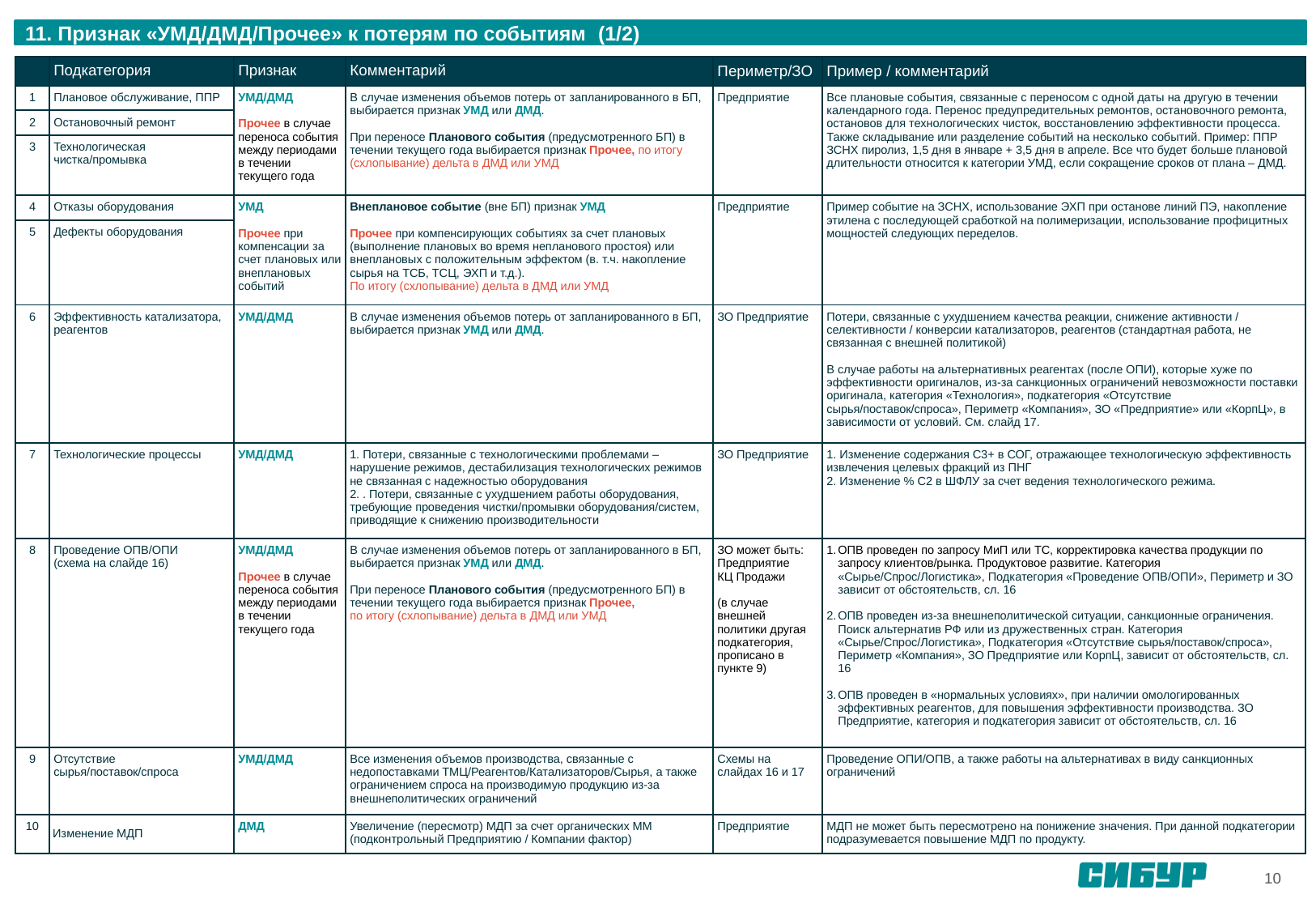

11. Признак «УМД/ДМД/Прочее» к потерям по событиям  (1/2)

|  | Подкатегория | Признак | Комментарий | Периметр/ЗО | Пример / комментарий |
| --- | --- | --- | --- | --- | --- |
| 1 | Плановое обслуживание, ППР | УМД/ДМД Прочее в случае переноса события между периодами в течении текущего года | В случае изменения объемов потерь от запланированного в БП, выбирается признак УМД или ДМД. При переносе Планового события (предусмотренного БП) в течении текущего года выбирается признак Прочее, по итогу (схлопывание) дельта в ДМД или УМД | Предприятие | Все плановые события, связанные с переносом с одной даты на другую в течении календарного года. Перенос предупредительных ремонтов, остановочного ремонта, остановов для технологических чисток, восстановлению эффективности процесса. Также складывание или разделение событий на несколько событий. Пример: ППР ЗСНХ пиролиз, 1,5 дня в январе + 3,5 дня в апреле. Все что будет больше плановой длительности относится к категории УМД, если сокращение сроков от плана – ДМД. |
| 2 | Остановочный ремонт |  |  |  |  |
| 3 | Технологическая чистка/промывка |  |  |  |  |
| 4 | Отказы оборудования | УМД Прочее при компенсации за счет плановых или внеплановых событий | Внеплановое событие (вне БП) признак УМД Прочее при компенсирующих событиях за счет плановых (выполнение плановых во время непланового простоя) или внеплановых с положительным эффектом (в. т.ч. накопление сырья на ТСБ, ТСЦ, ЭХП и т.д.). По итогу (схлопывание) дельта в ДМД или УМД | Предприятие | Пример событие на ЗСНХ, использование ЭХП при останове линий ПЭ, накопление этилена с последующей сработкой на полимеризации, использование профицитных мощностей следующих переделов. |
| 5 | Дефекты оборудования |  |  |  |  |
| 6 | Эффективность катализатора, реагентов | УМД/ДМД | В случае изменения объемов потерь от запланированного в БП, выбирается признак УМД или ДМД. | ЗО Предприятие | Потери, связанные с ухудшением качества реакции, снижение активности / селективности / конверсии катализаторов, реагентов (стандартная работа, не связанная с внешней политикой) В случае работы на альтернативных реагентах (после ОПИ), которые хуже по эффективности оригиналов, из-за санкционных ограничений невозможности поставки оригинала, категория «Технология», подкатегория «Отсутствие сырья/поставок/спроса», Периметр «Компания», ЗО «Предприятие» или «КорпЦ», в зависимости от условий. См. слайд 17. |
| 7 | Технологические процессы | УМД/ДМД | 1. Потери, связанные с технологическими проблемами – нарушение режимов, дестабилизация технологических режимов не связанная с надежностью оборудования 2. . Потери, связанные с ухудшением работы оборудования, требующие проведения чистки/промывки оборудования/систем, приводящие к снижению производительности | ЗО Предприятие | 1. Изменение содержания С3+ в СОГ, отражающее технологическую эффективность извлечения целевых фракций из ПНГ 2. Изменение % С2 в ШФЛУ за счет ведения технологического режима. |
| 8 | Проведение ОПВ/ОПИ (схема на слайде 16) | УМД/ДМД Прочее в случае переноса события между периодами в течении текущего года | В случае изменения объемов потерь от запланированного в БП, выбирается признак УМД или ДМД. При переносе Планового события (предусмотренного БП) в течении текущего года выбирается признак Прочее, по итогу (схлопывание) дельта в ДМД или УМД | ЗО может быть: Предприятие КЦ Продажи (в случае внешней политики другая подкатегория, прописано в пункте 9) | ОПВ проведен по запросу МиП или ТС, корректировка качества продукции по запросу клиентов/рынка. Продуктовое развитие. Категория «Сырье/Спрос/Логистика», Подкатегория «Проведение ОПВ/ОПИ», Периметр и ЗО зависит от обстоятельств, сл. 16 ОПВ проведен из-за внешнеполитической ситуации, санкционные ограничения. Поиск альтернатив РФ или из дружественных стран. Категория «Сырье/Спрос/Логистика», Подкатегория «Отсутствие сырья/поставок/спроса», Периметр «Компания», ЗО Предприятие или КорпЦ, зависит от обстоятельств, сл. 16 ОПВ проведен в «нормальных условиях», при наличии омологированных эффективных реагентов, для повышения эффективности производства. ЗО Предприятие, категория и подкатегория зависит от обстоятельств, сл. 16 |
| 9 | Отсутствие сырья/поставок/спроса | УМД/ДМД | Все изменения объемов производства, связанные с недопоставками ТМЦ/Реагентов/Катализаторов/Сырья, а также ограничением спроса на производимую продукцию из-за внешнеполитических ограничений | Схемы на слайдах 16 и 17 | Проведение ОПИ/ОПВ, а также работы на альтернативах в виду санкционных ограничений |
| 10 | Изменение МДП | ДМД | Увеличение (пересмотр) МДП за счет органических ММ (подконтрольный Предприятию / Компании фактор) | Предприятие | МДП не может быть пересмотрено на понижение значения. При данной подкатегории подразумевается повышение МДП по продукту. |